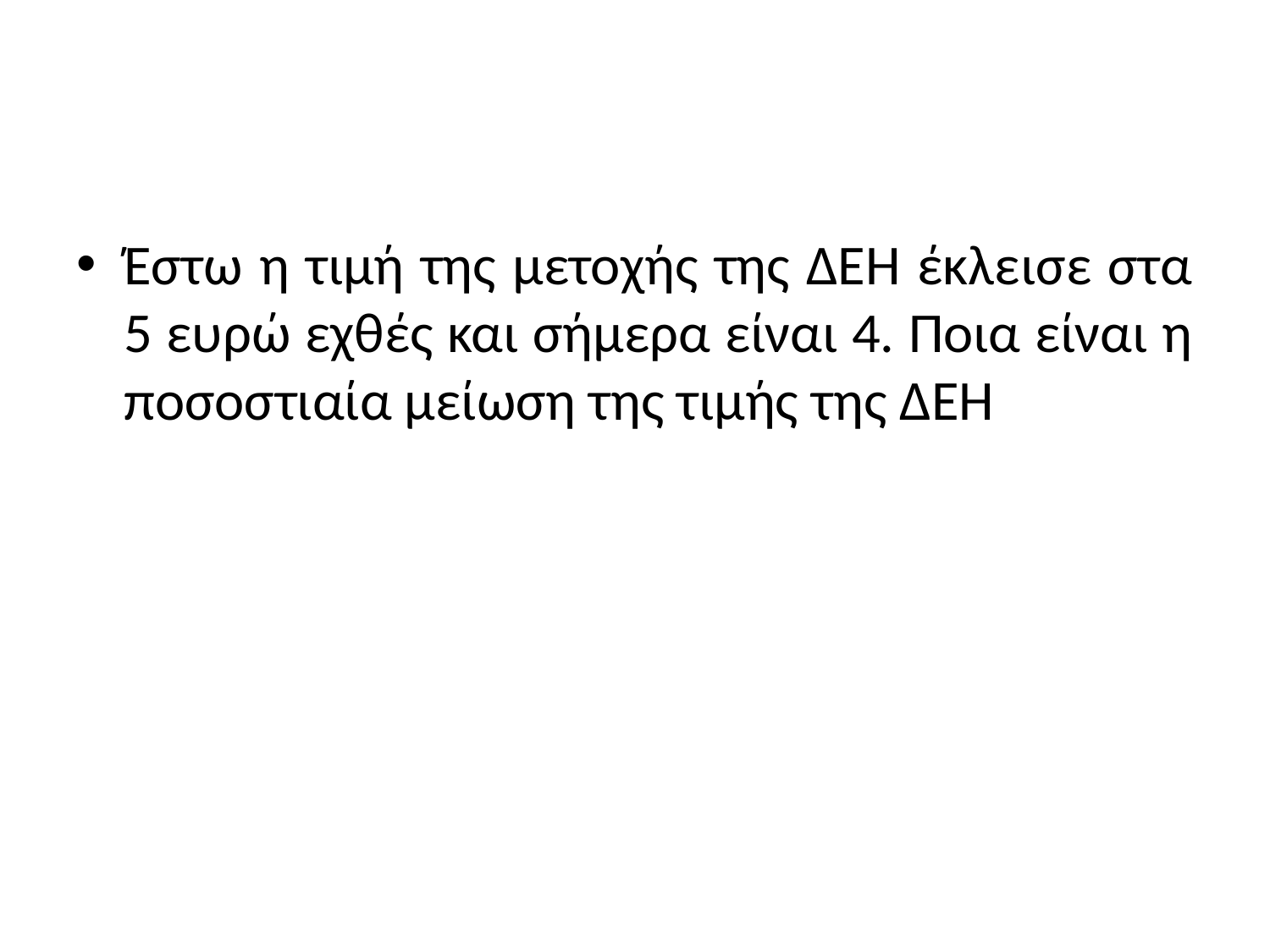

#
Έστω η τιμή της μετοχής της ΔΕΗ έκλεισε στα 5 ευρώ εχθές και σήμερα είναι 4. Ποια είναι η ποσοστιαία μείωση της τιμής της ΔΕΗ